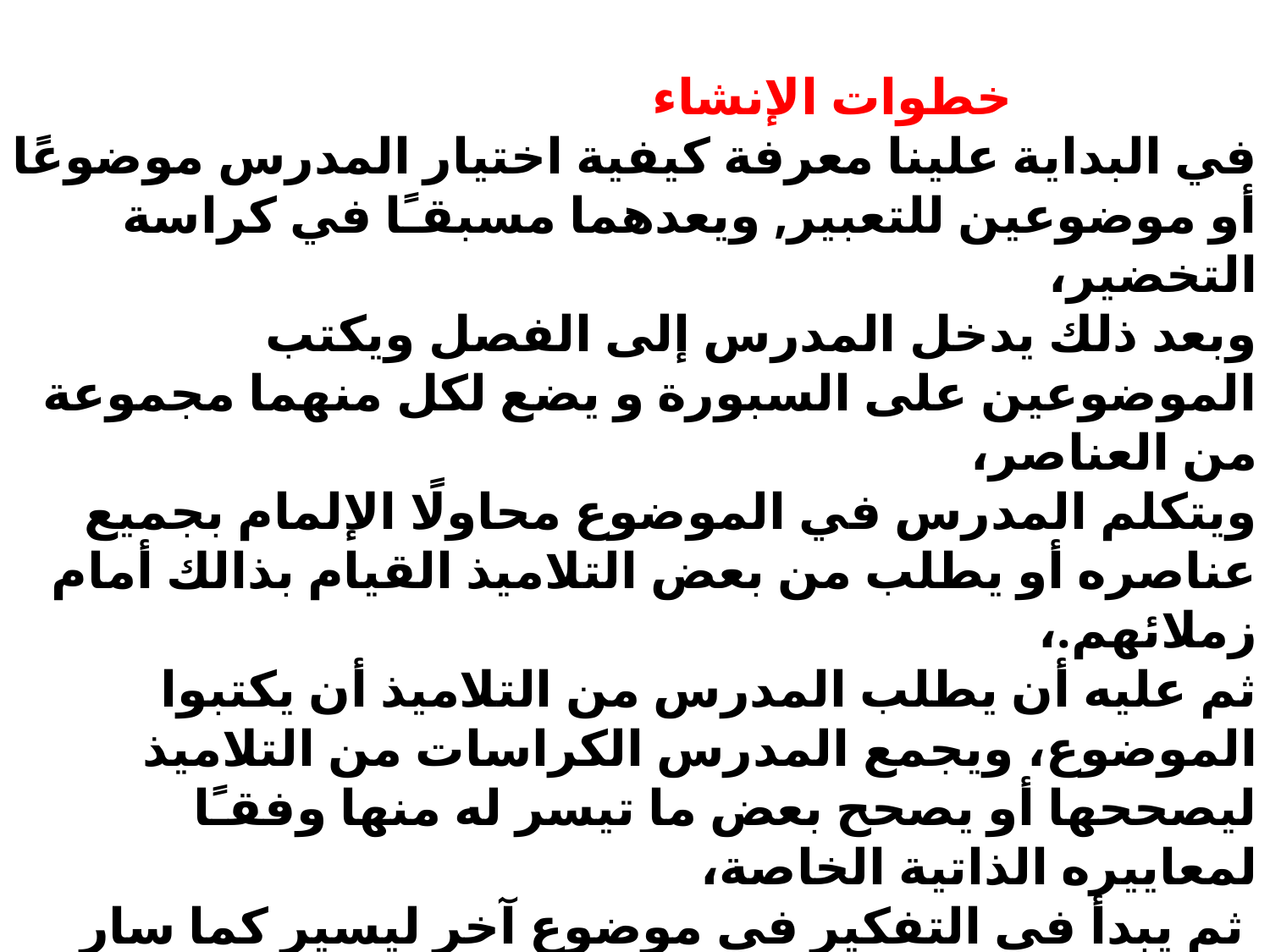

خطوات الإنشاء
في البداية علينا معرفة كيفية اختيار المدرس موضوعًا أو موضوعين للتعبير, ويعدهما مسبقـًا في كراسة التخضير،
وبعد ذلك يدخل المدرس إلى الفصل ويكتب الموضوعين على السبورة و يضع لكل منهما مجموعة من العناصر،
ويتكلم المدرس في الموضوع محاولًا الإلمام بجميع عناصره أو يطلب من بعض التلاميذ القيام بذالك أمام زملائهم.،
ثم عليه أن يطلب المدرس من التلاميذ أن يكتبوا الموضوع، ويجمع المدرس الكراسات من التلاميذ ليصححها أو يصحح بعض ما تيسر له منها وفقـًا لمعاييره الذاتية الخاصة،
 ثم يبدأ في التفكير في موضوع آخر ليسير كما سار في سابقه.